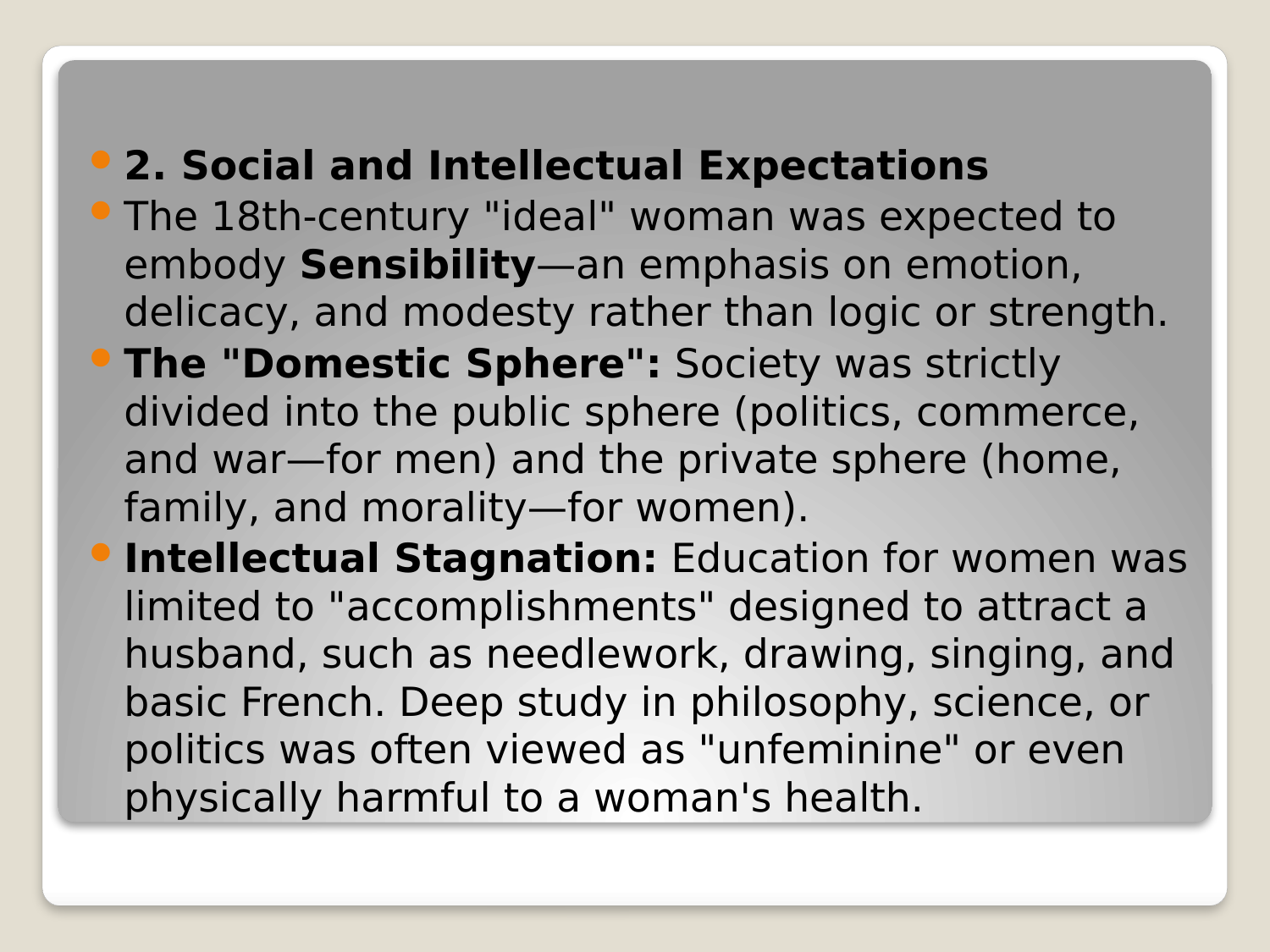

#
2. Social and Intellectual Expectations
The 18th-century "ideal" woman was expected to embody Sensibility—an emphasis on emotion, delicacy, and modesty rather than logic or strength.
The "Domestic Sphere": Society was strictly divided into the public sphere (politics, commerce, and war—for men) and the private sphere (home, family, and morality—for women).
Intellectual Stagnation: Education for women was limited to "accomplishments" designed to attract a husband, such as needlework, drawing, singing, and basic French. Deep study in philosophy, science, or politics was often viewed as "unfeminine" or even physically harmful to a woman's health.